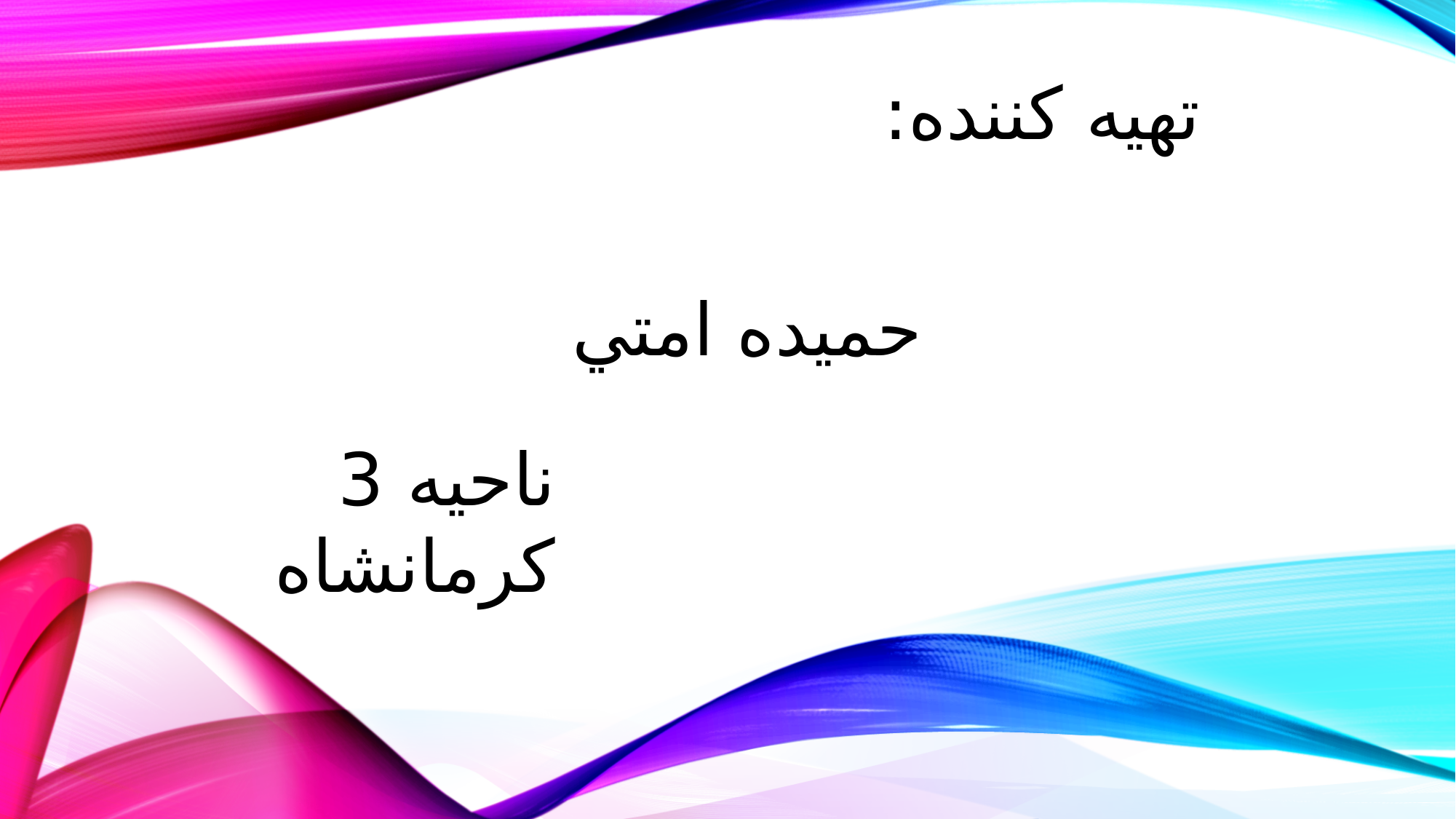

تهيه كننده:

حميده امتي

ناحيه 3 كرمانشاه